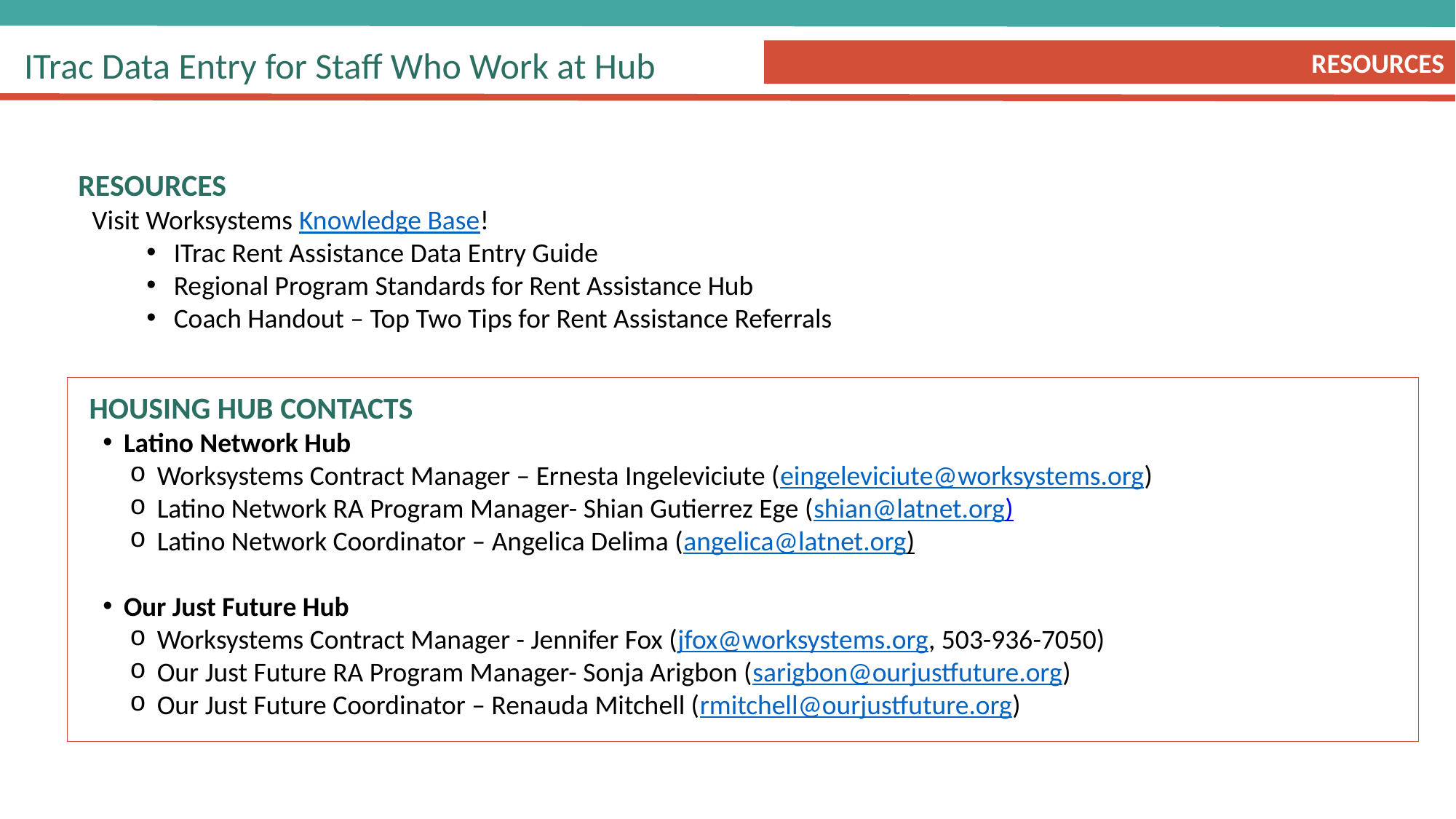

# ITrac Data Entry for Staff Who Work at Hub
RESOURCES
RESOURCES
Visit Worksystems Knowledge Base!
ITrac Rent Assistance Data Entry Guide
Regional Program Standards for Rent Assistance Hub
Coach Handout – Top Two Tips for Rent Assistance Referrals

HOUSING HUB CONTACTS
Latino Network Hub
Worksystems Contract Manager – Ernesta Ingeleviciute (eingeleviciute@worksystems.org)
Latino Network RA Program Manager- Shian Gutierrez Ege (shian@latnet.org)
Latino Network Coordinator – Angelica Delima (angelica@latnet.org)

Our Just Future Hub
Worksystems Contract Manager - Jennifer Fox (jfox@worksystems.org, 503-936-7050)
Our Just Future RA Program Manager- Sonja Arigbon (sarigbon@ourjustfuture.org)
Our Just Future Coordinator – Renauda Mitchell (rmitchell@ourjustfuture.org)